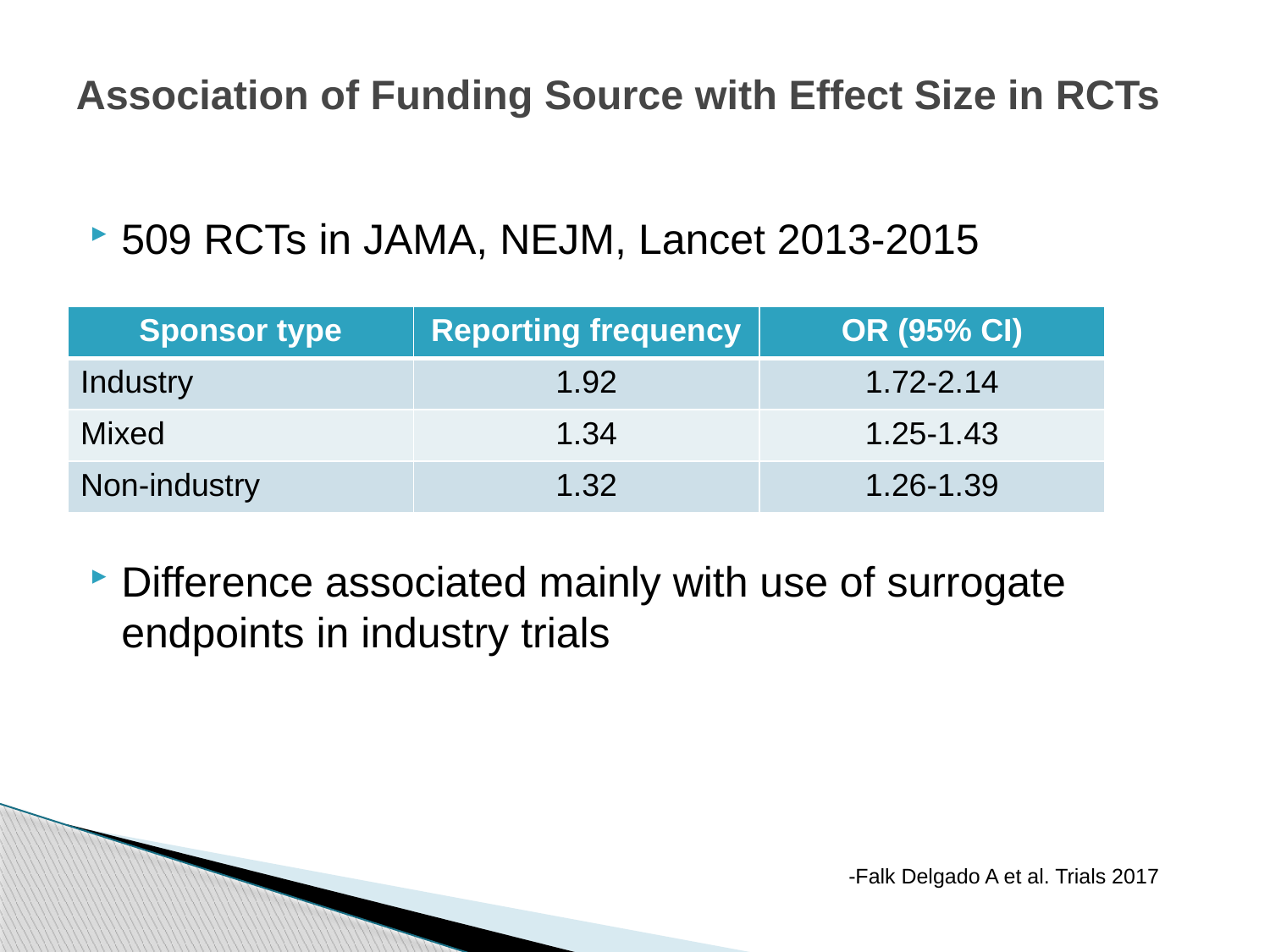

# Association of Funding Source with Effect Size in RCTs
509 RCTs in JAMA, NEJM, Lancet 2013-2015

Difference associated mainly with use of surrogate endpoints in industry trials

| Sponsor type | Reporting frequency | OR (95% CI) |
| --- | --- | --- |
| Industry | 1.92 | 1.72-2.14 |
| Mixed | 1.34 | 1.25-1.43 |
| Non-industry | 1.32 | 1.26-1.39 |
-Falk Delgado A et al. Trials 2017